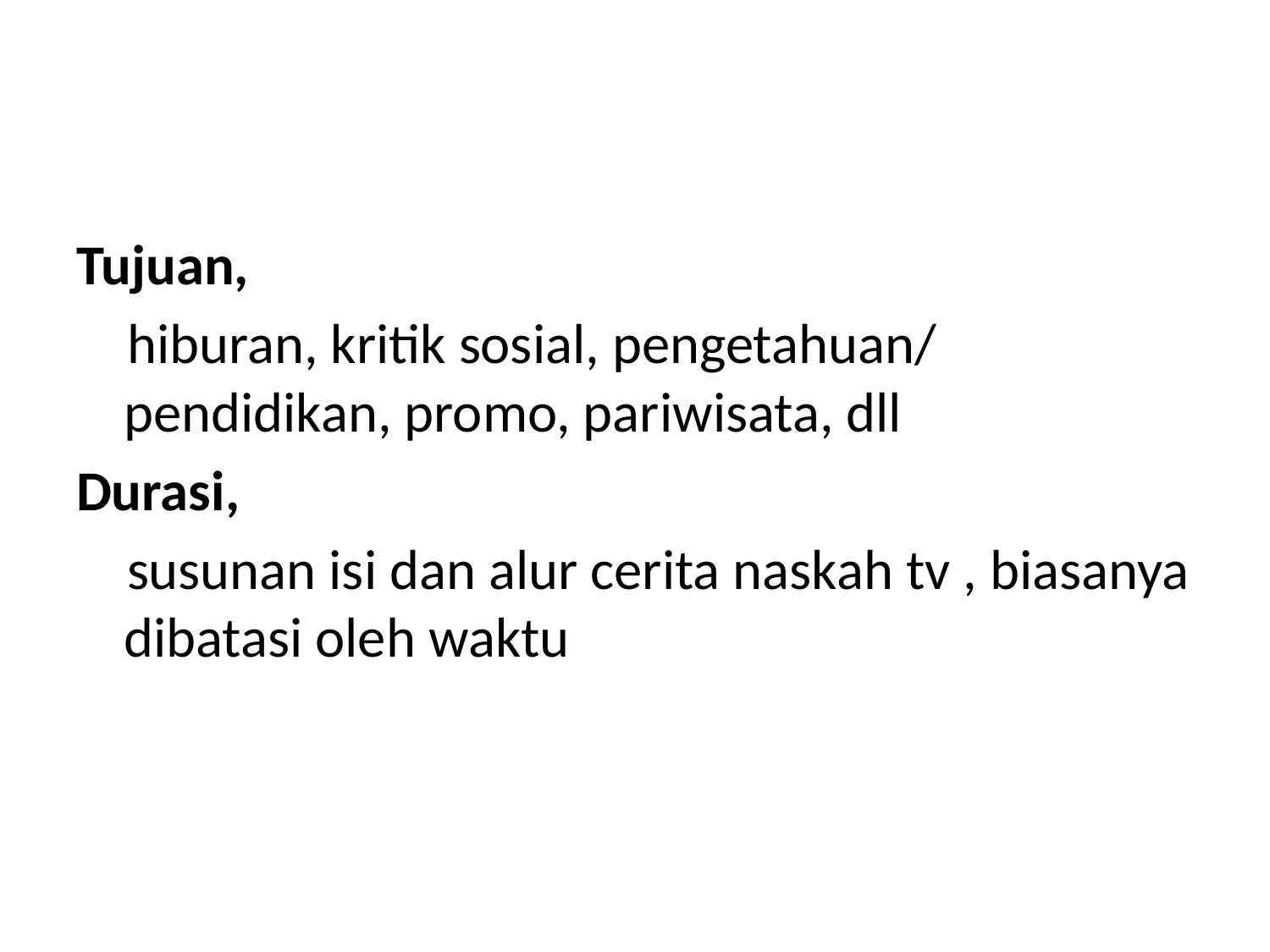

#
Tujuan,
    hiburan, kritik sosial, pengetahuan/            pendidikan, promo, pariwisata, dll
Durasi,
    susunan isi dan alur cerita naskah tv , biasanya dibatasi oleh waktu